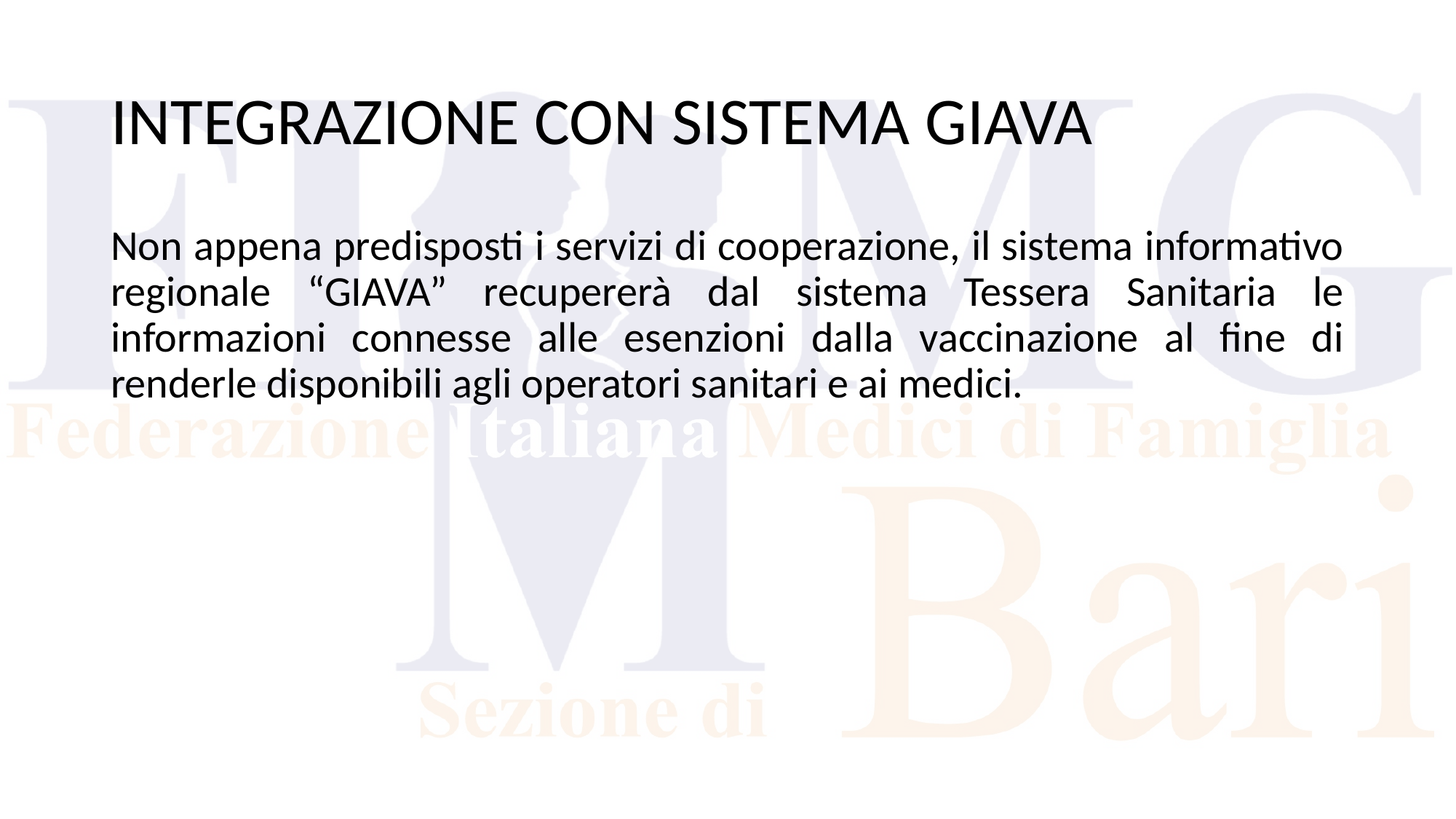

# INTEGRAZIONE CON SISTEMA GIAVA
Non appena predisposti i servizi di cooperazione, il sistema informativo regionale “GIAVA” recupererà dal sistema Tessera Sanitaria le informazioni connesse alle esenzioni dalla vaccinazione al fine di renderle disponibili agli operatori sanitari e ai medici.